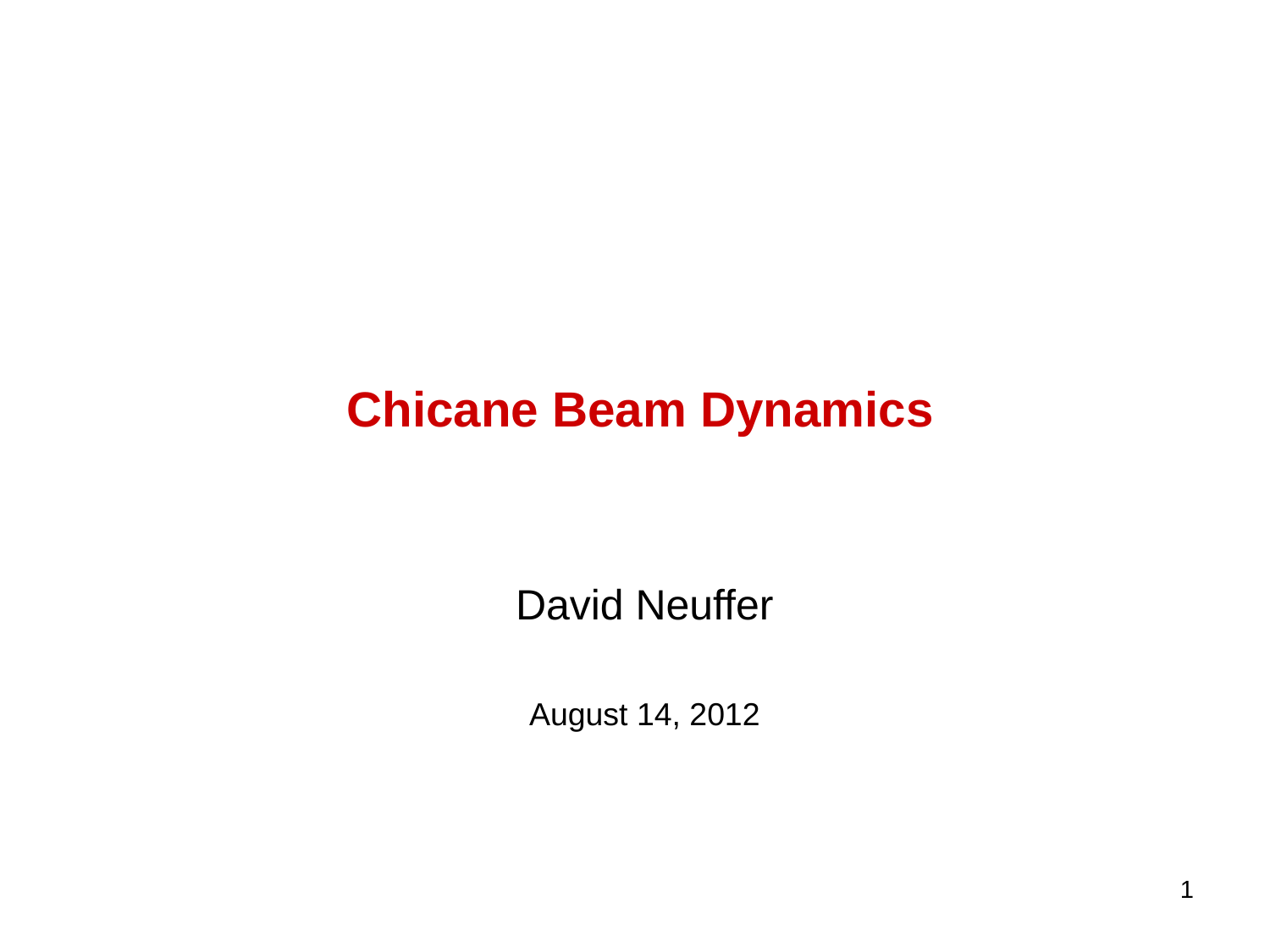

# Chicane Beam Dynamics
David Neuffer

August 14, 2012

1